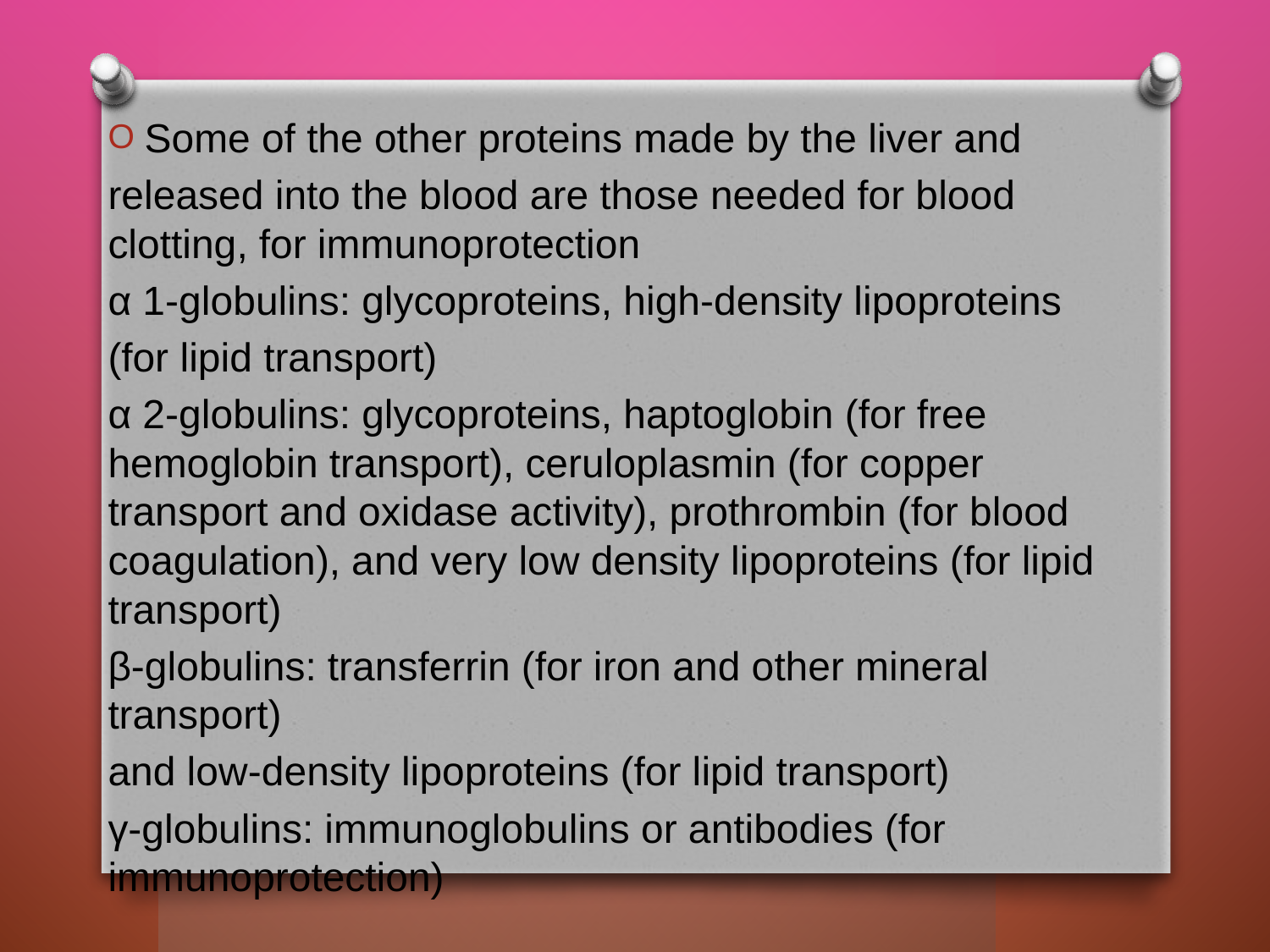

Some of the other proteins made by the liver and
released into the blood are those needed for blood clotting, for immunoprotection
α 1-globulins: glycoproteins, high-density lipoproteins
(for lipid transport)
α 2-globulins: glycoproteins, haptoglobin (for free hemoglobin transport), ceruloplasmin (for copper transport and oxidase activity), prothrombin (for blood coagulation), and very low density lipoproteins (for lipid transport)
β-globulins: transferrin (for iron and other mineral transport)
and low-density lipoproteins (for lipid transport)
γ-globulins: immunoglobulins or antibodies (for immunoprotection)